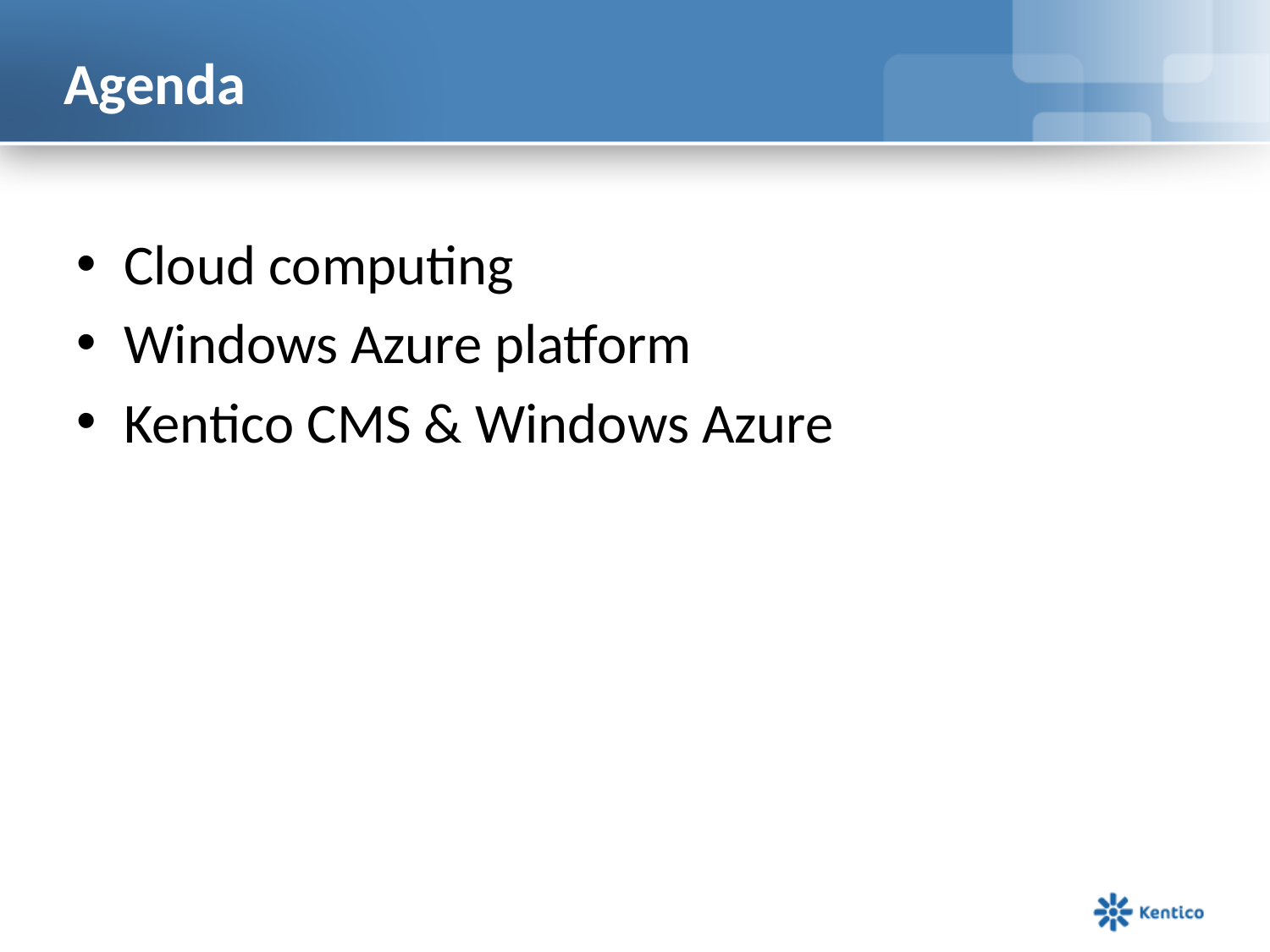

# Agenda
Cloud computing
Windows Azure platform
Kentico CMS & Windows Azure